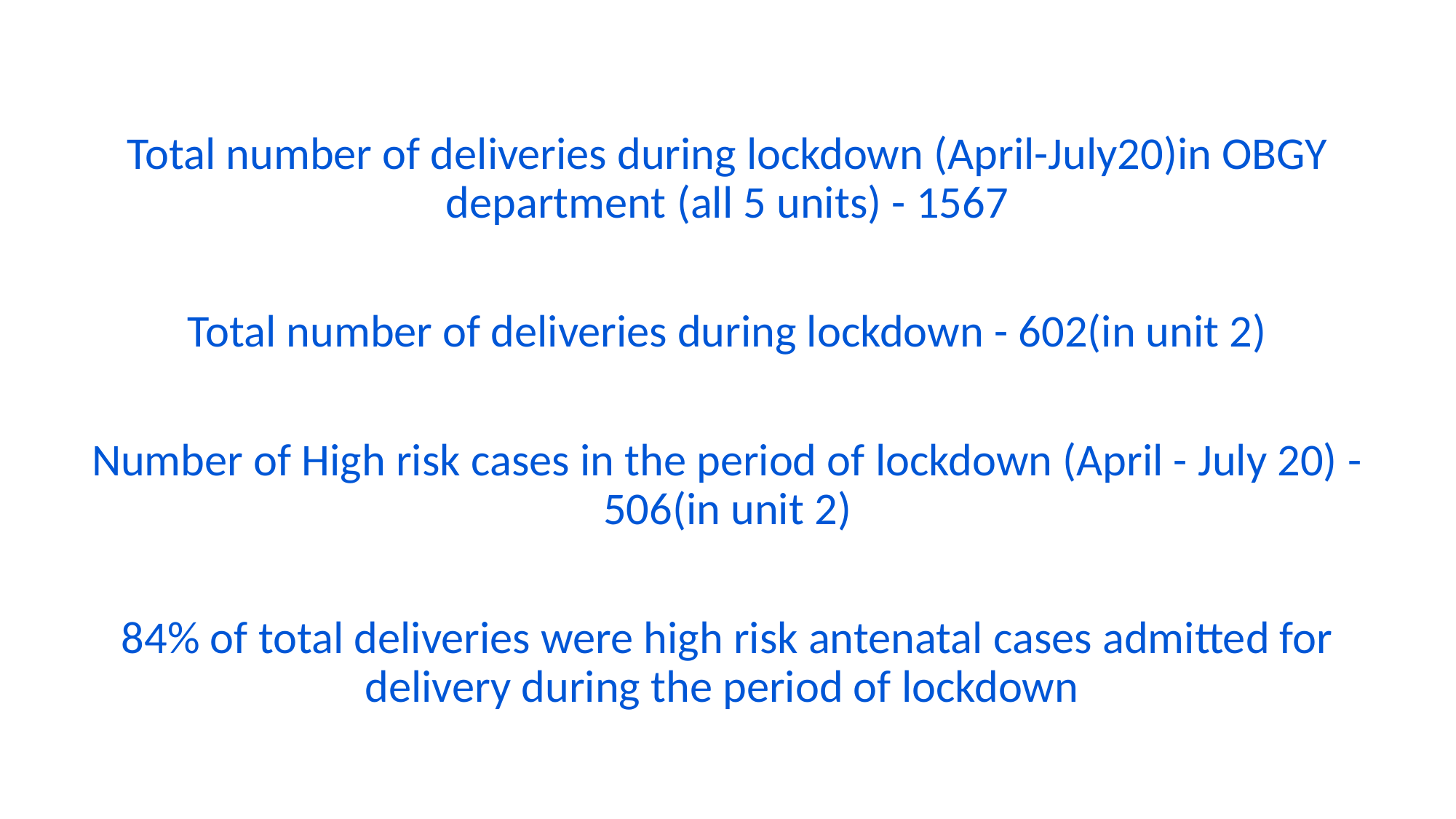

Total number of deliveries during lockdown (April-July20)in OBGY department (all 5 units) - 1567

Total number of deliveries during lockdown - 602(in unit 2)

Number of High risk cases in the period of lockdown (April - July 20) - 506(in unit 2)

84% of total deliveries were high risk antenatal cases admitted for delivery during the period of lockdown